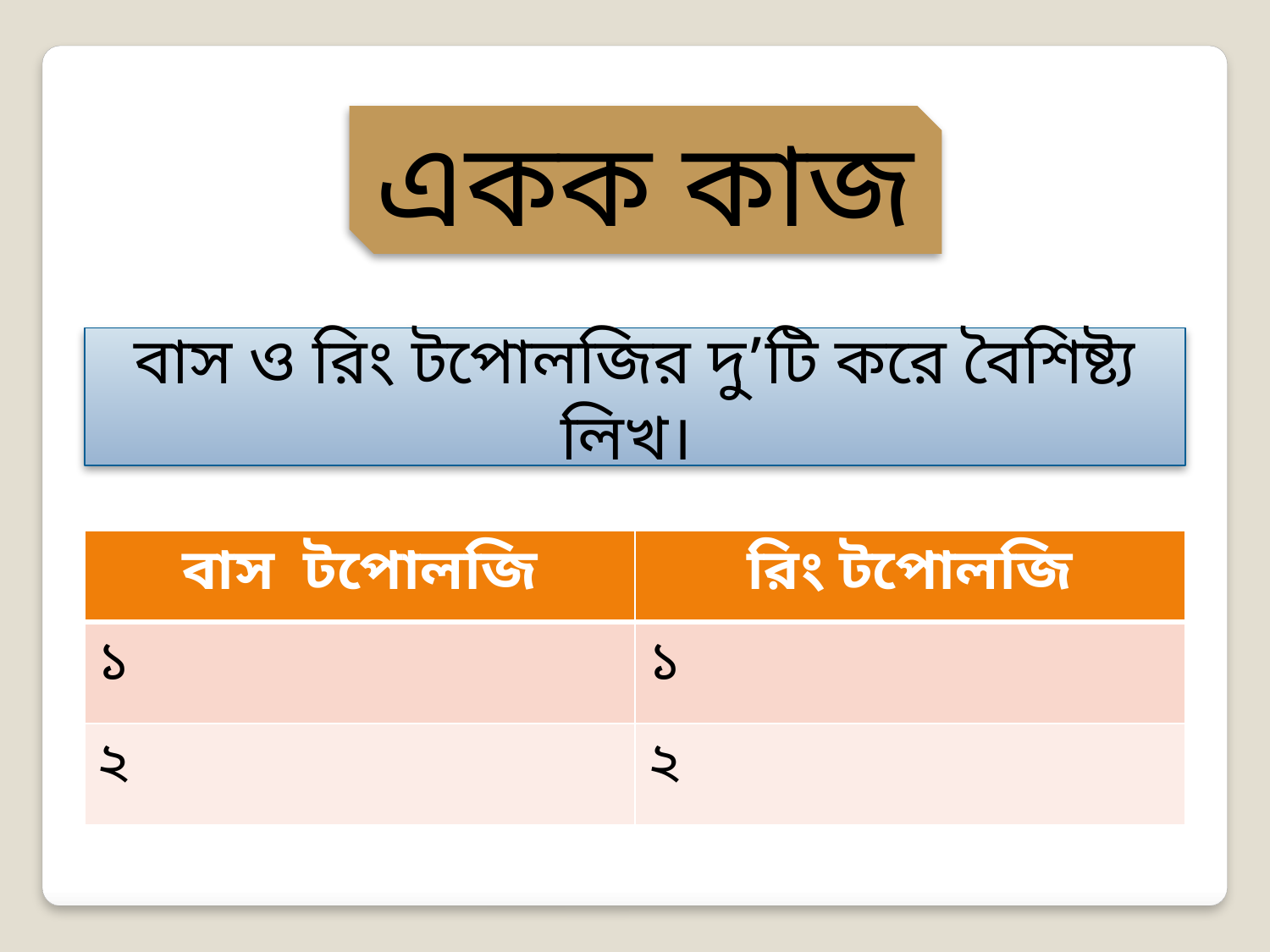

একক কাজ
বাস ও রিং টপোলজির দু’টি করে বৈশিষ্ট্য লিখ।
| বাস টপোলজি | রিং টপোলজি |
| --- | --- |
| ১ | ১ |
| ২ | ২ |